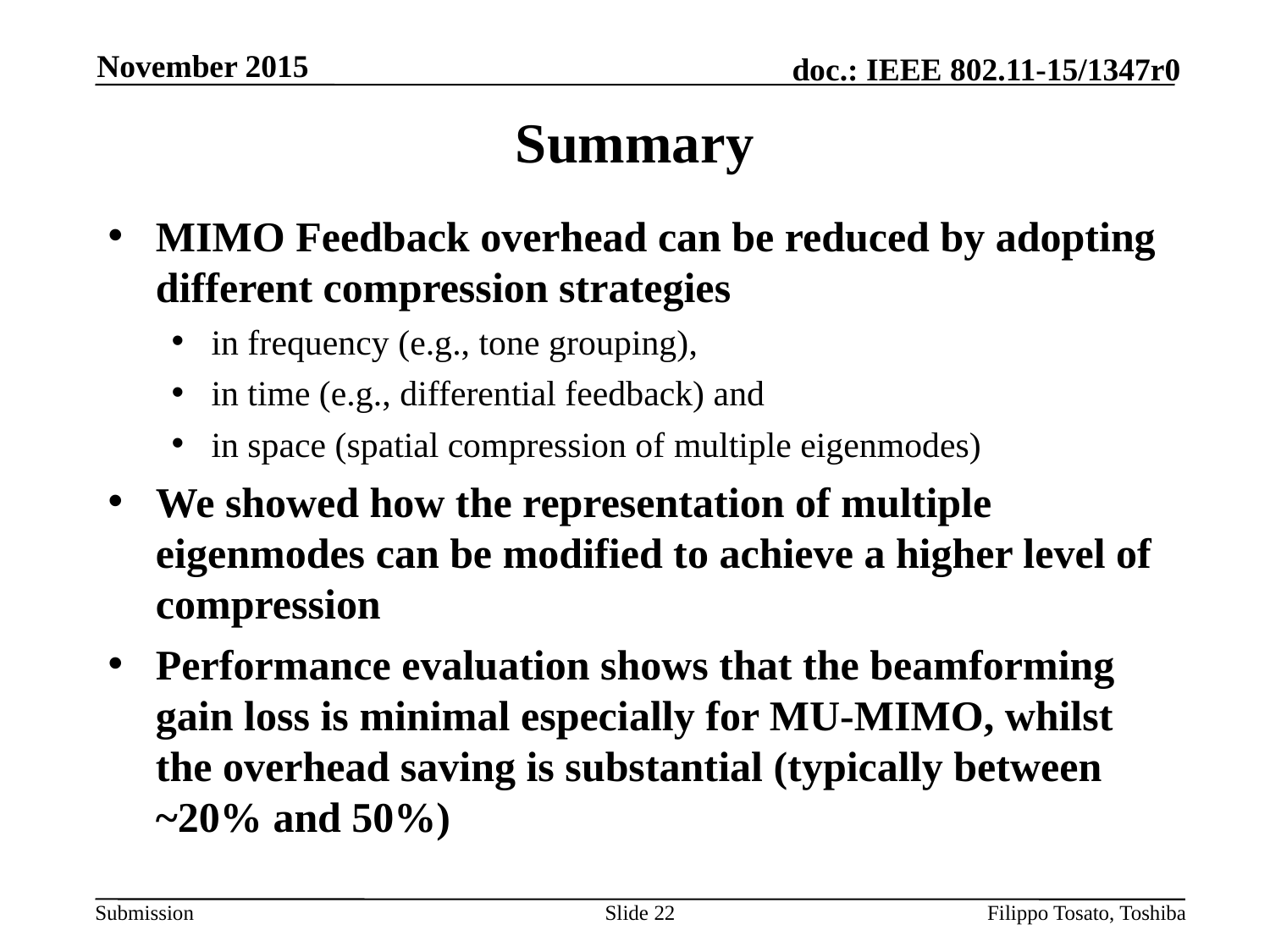

November 2015
# Summary
MIMO Feedback overhead can be reduced by adopting different compression strategies
in frequency (e.g., tone grouping),
in time (e.g., differential feedback) and
in space (spatial compression of multiple eigenmodes)
We showed how the representation of multiple eigenmodes can be modified to achieve a higher level of compression
Performance evaluation shows that the beamforming gain loss is minimal especially for MU-MIMO, whilst the overhead saving is substantial (typically between ~20% and 50%)
Slide 22
Filippo Tosato, Toshiba